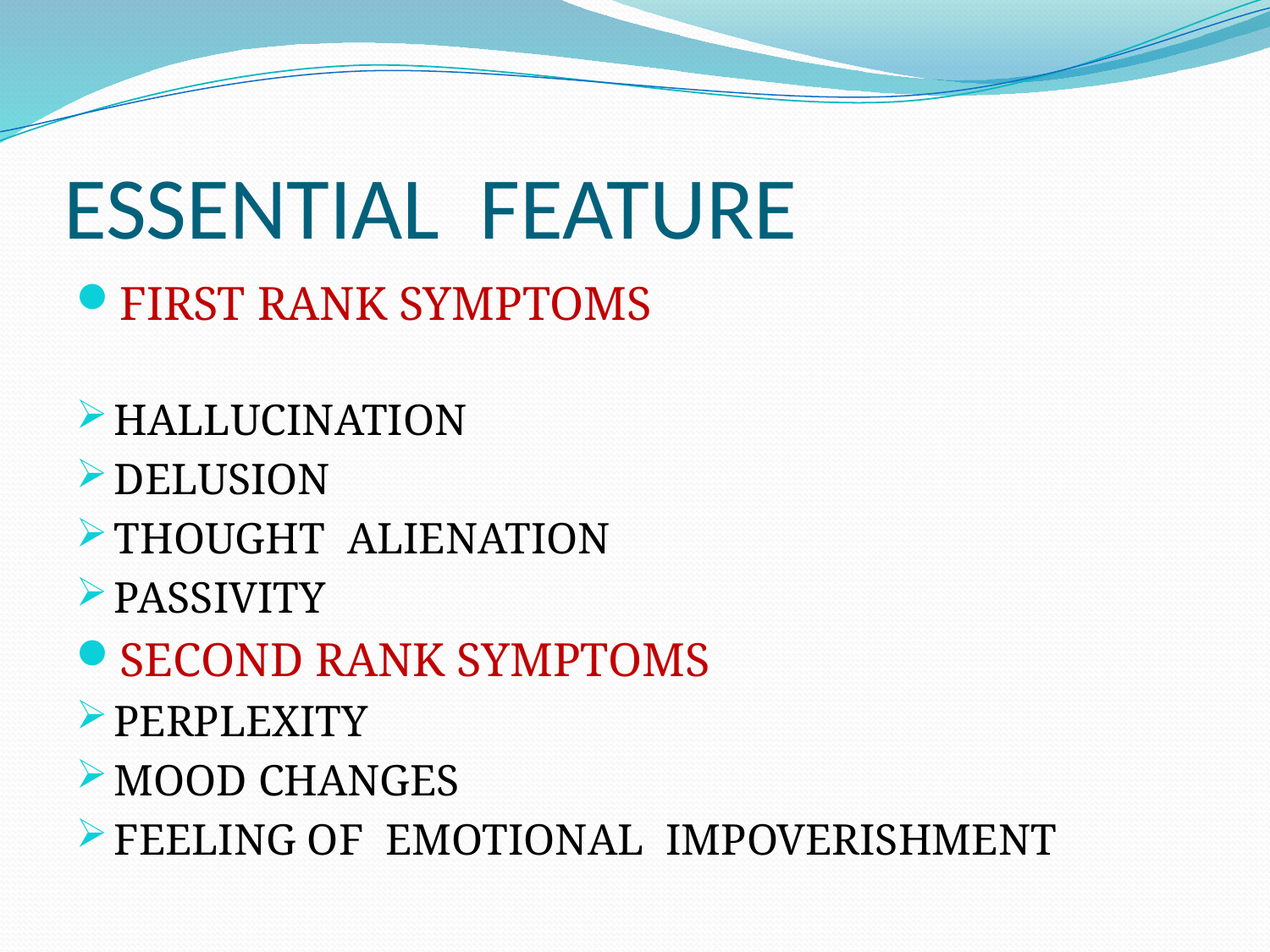

# ESSENTIAL  FEATURE
FIRST RANK SYMPTOMS
HALLUCINATION
DELUSION
THOUGHT  ALIENATION
PASSIVITY
SECOND RANK SYMPTOMS
PERPLEXITY
MOOD CHANGES
FEELING OF  EMOTIONAL  IMPOVERISHMENT